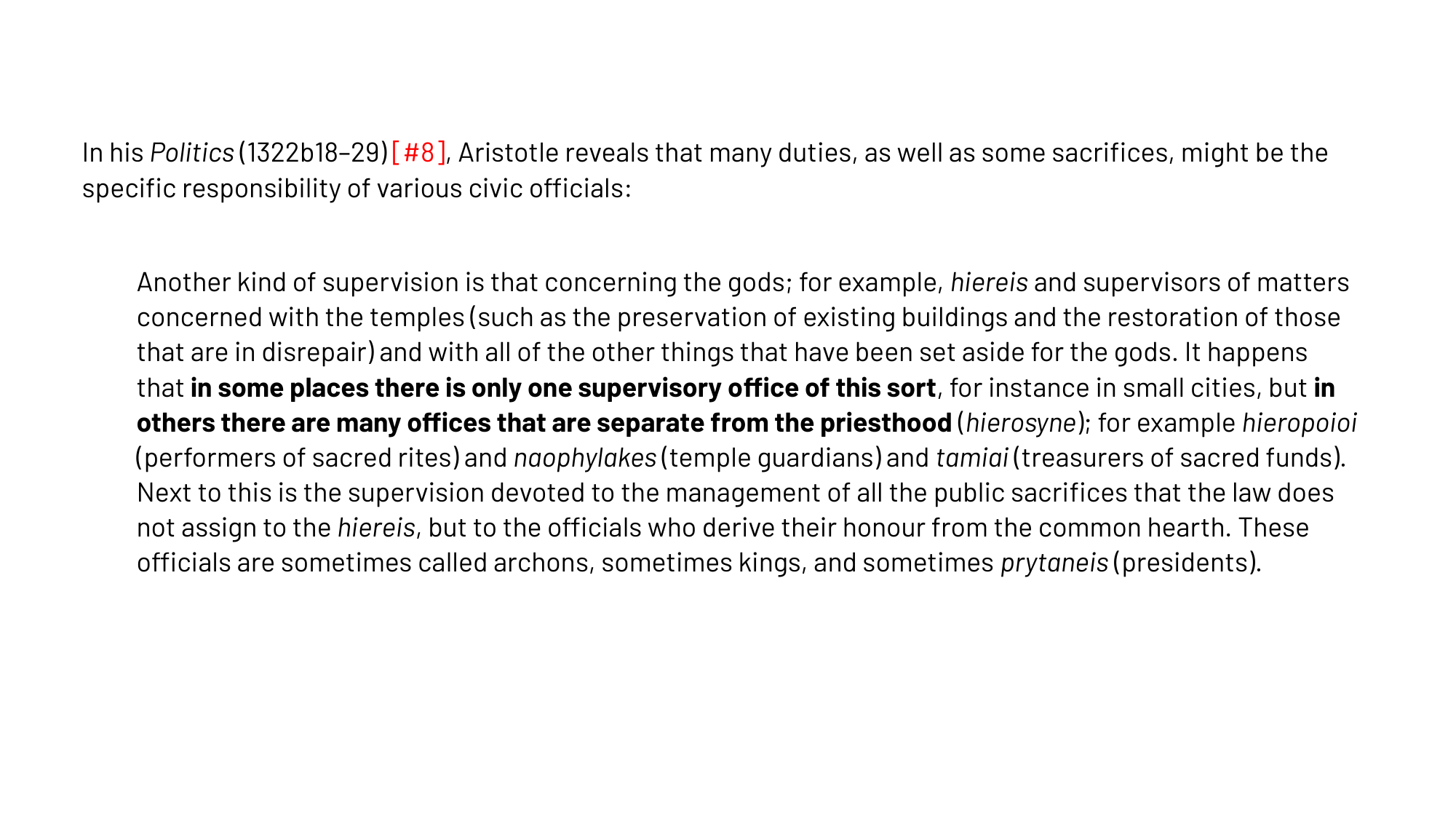

In his Politics (1322b18–29) [#8], Aristotle reveals that many duties, as well as some sacrifices, might be the specific responsibility of various civic officials:

Another kind of supervision is that concerning the gods; for example, hiereis and supervisors of matters concerned with the temples (such as the preservation of existing buildings and the restoration of those that are in disrepair) and with all of the other things that have been set aside for the gods. It happens that in some places there is only one supervisory office of this sort, for instance in small cities, but in others there are many offices that are separate from the priesthood (hierosyne); for example hieropoioi (performers of sacred rites) and naophylakes (temple guardians) and tamiai (treasurers of sacred funds). Next to this is the supervision devoted to the management of all the public sacrifices that the law does not assign to the hiereis, but to the officials who derive their honour from the common hearth. These officials are sometimes called archons, sometimes kings, and sometimes prytaneis (presidents).